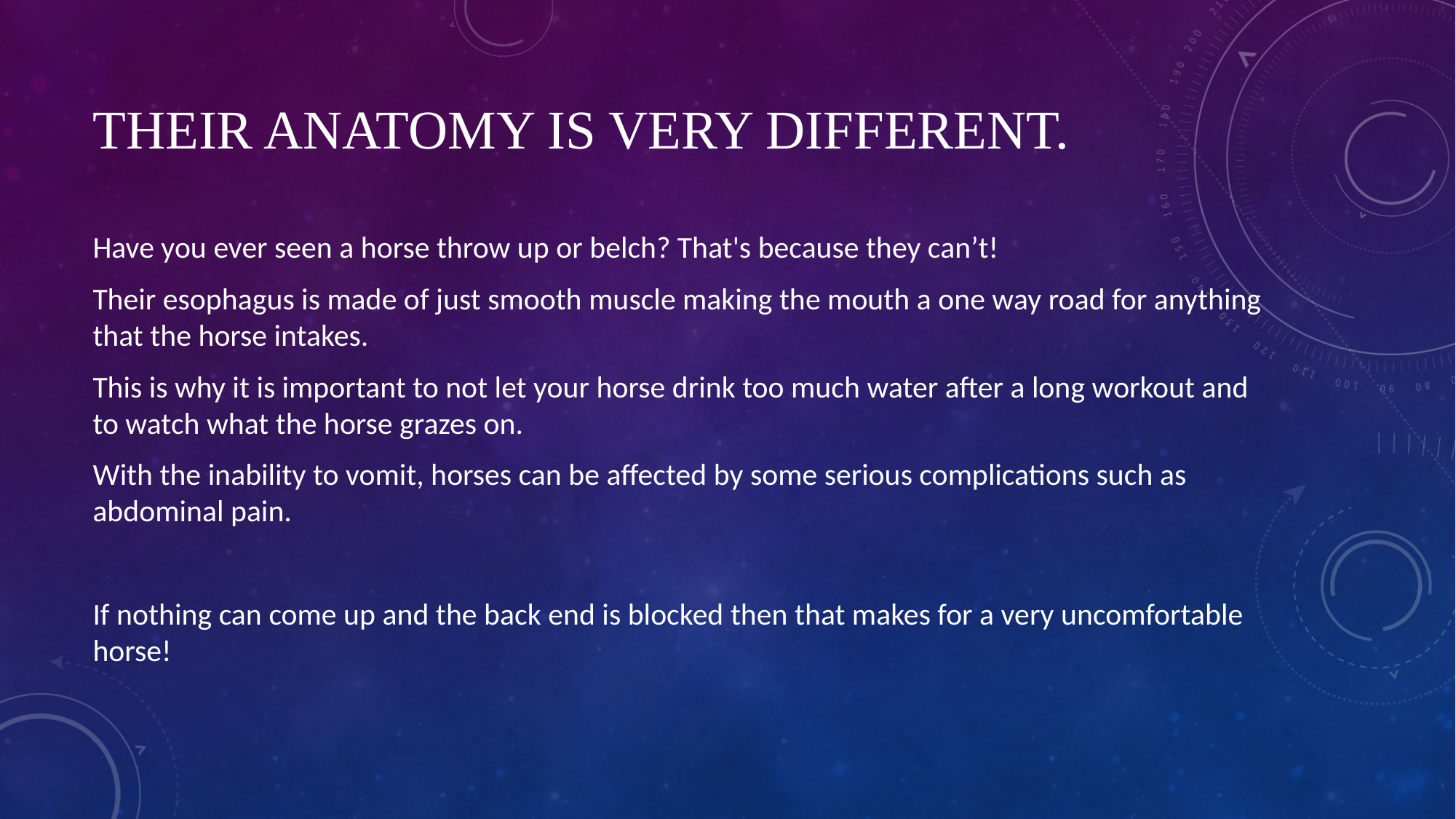

# Their anatomy is very different.
Have you ever seen a horse throw up or belch? That's because they can’t!
Their esophagus is made of just smooth muscle making the mouth a one way road for anything that the horse intakes.
This is why it is important to not let your horse drink too much water after a long workout and to watch what the horse grazes on.
With the inability to vomit, horses can be affected by some serious complications such as  abdominal pain.

If nothing can come up and the back end is blocked then that makes for a very uncomfortable horse!